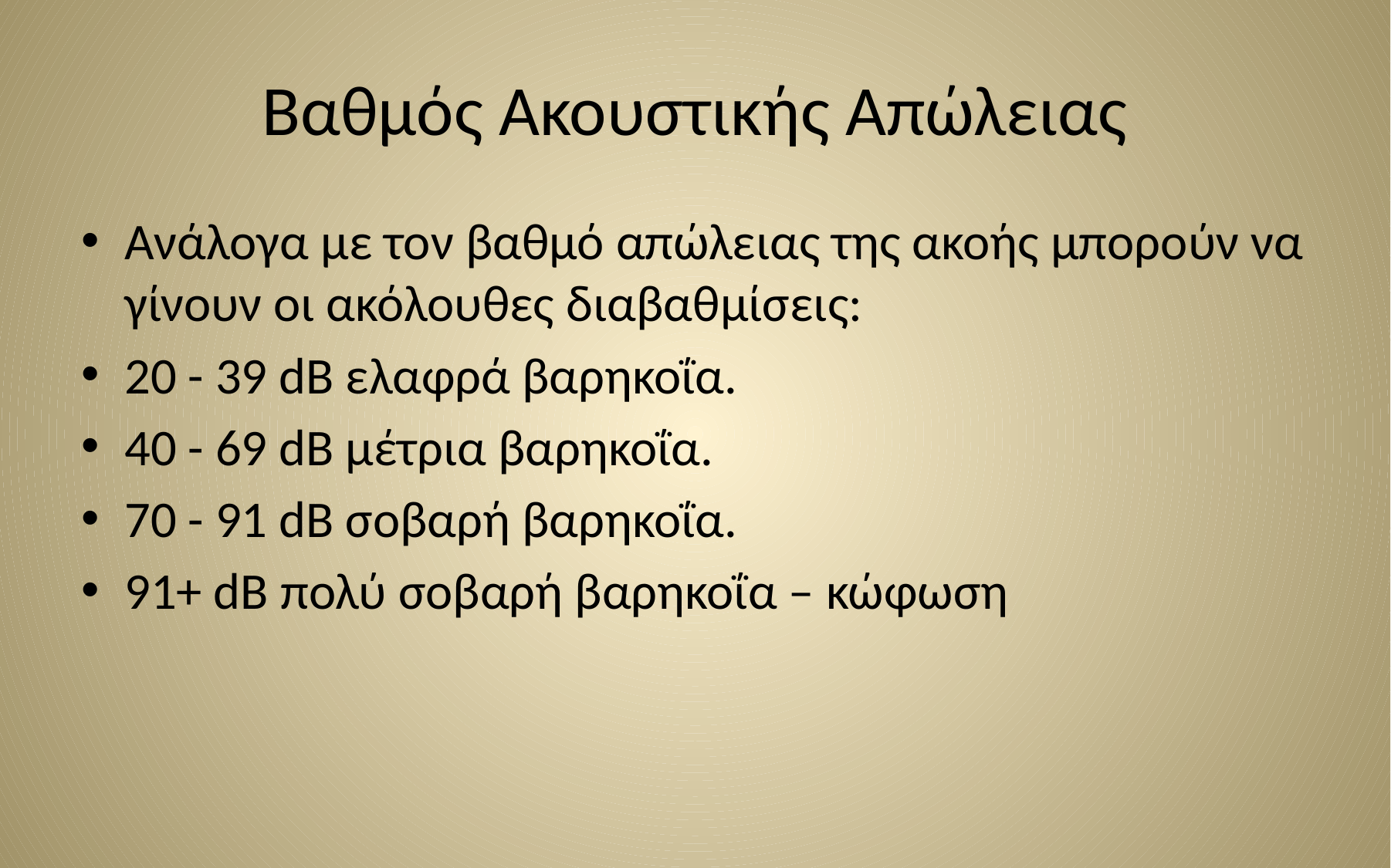

# Βαθμός Ακουστικής Απώλειας
Ανάλογα με τον βαθμό απώλειας της ακοής μπορούν να γίνουν οι ακόλουθες διαβαθμίσεις:
20 - 39 dB ελαφρά βαρηκοΐα.
40 - 69 dB μέτρια βαρηκοΐα.
70 - 91 dB σοβαρή βαρηκοΐα.
91+ dB πολύ σοβαρή βαρηκοΐα – κώφωση